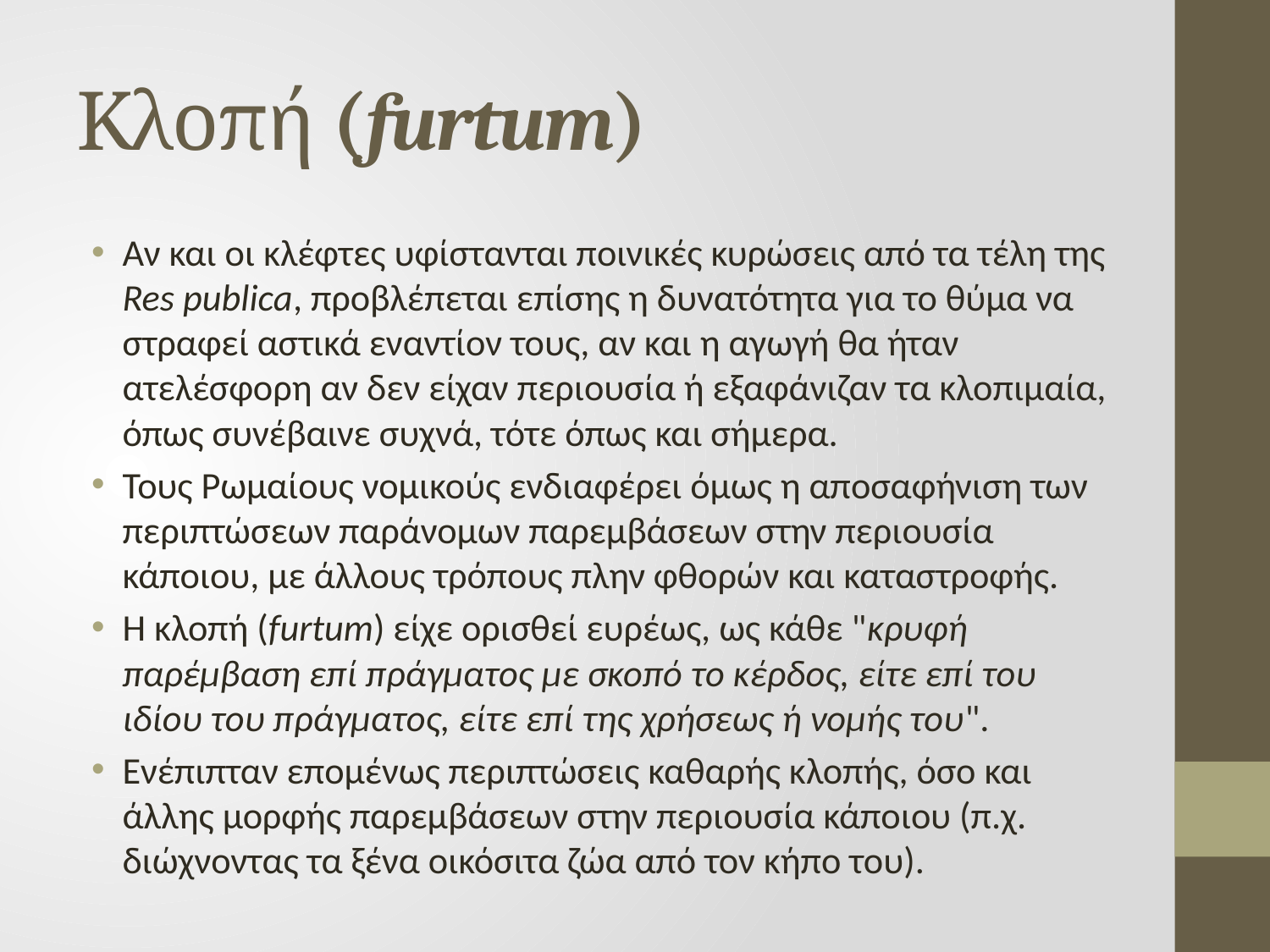

# Κλοπή (furtum)
Αν και οι κλέφτες υφίστανται ποινικές κυρώσεις από τα τέλη της Res publica, προβλέπεται επίσης η δυνατότητα για το θύμα να στραφεί αστικά εναντίον τους, αν και η αγωγή θα ήταν ατελέσφορη αν δεν είχαν περιουσία ή εξαφάνιζαν τα κλοπιμαία, όπως συνέβαινε συχνά, τότε όπως και σήμερα.
Τους Ρωμαίους νομικούς ενδιαφέρει όμως η αποσαφήνιση των περιπτώσεων παράνομων παρεμβάσεων στην περιουσία κάποιου, με άλλους τρόπους πλην φθορών και καταστροφής.
Η κλοπή (furtum) είχε ορισθεί ευρέως, ως κάθε "κρυφή παρέμβαση επί πράγματος με σκοπό το κέρδος, είτε επί του ιδίου του πράγματος, είτε επί της χρήσεως ή νομής του".
Ενέπιπταν επομένως περιπτώσεις καθαρής κλοπής, όσο και άλλης μορφής παρεμβάσεων στην περιουσία κάποιου (π.χ. διώχνοντας τα ξένα οικόσιτα ζώα από τον κήπο του).